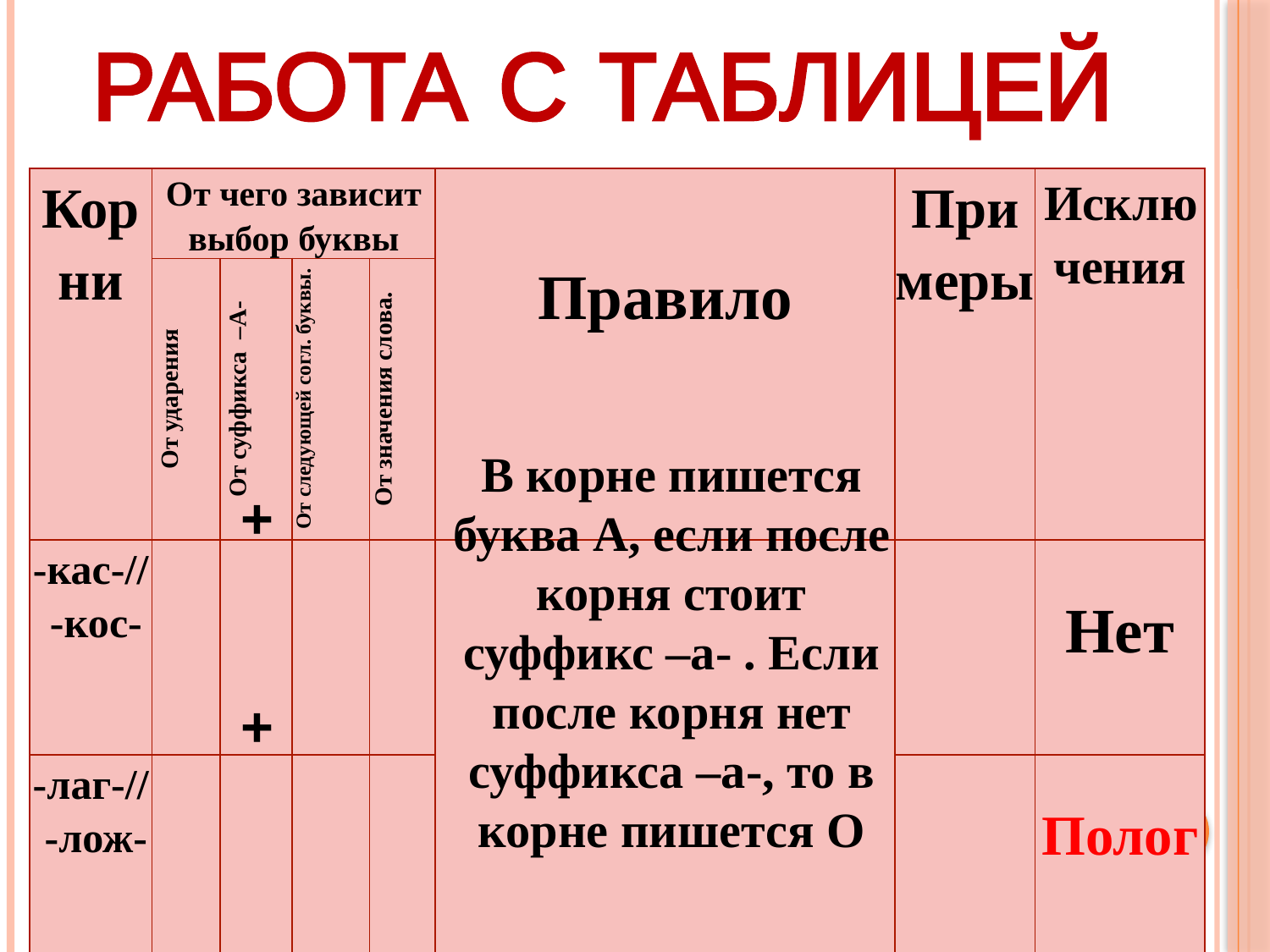

# Работа с таблицей
| Корни | От чего зависит выбор буквы |  |  |  | Правило | Примеры | Исключения |
| --- | --- | --- | --- | --- | --- | --- | --- |
|  | От ударения | От суффикса –А- | От следующей согл. буквы. | От значения слова. |  |  |  |
| -кас-// -кос- |  |  |  |  |  |  | Нет |
| -лаг-// -лож- |  |  |  |  |  |  | Полог |
В корне пишется буква А, если после корня стоит суффикс –а- . Если после корня нет суффикса –а-, то в корне пишется О
+
+